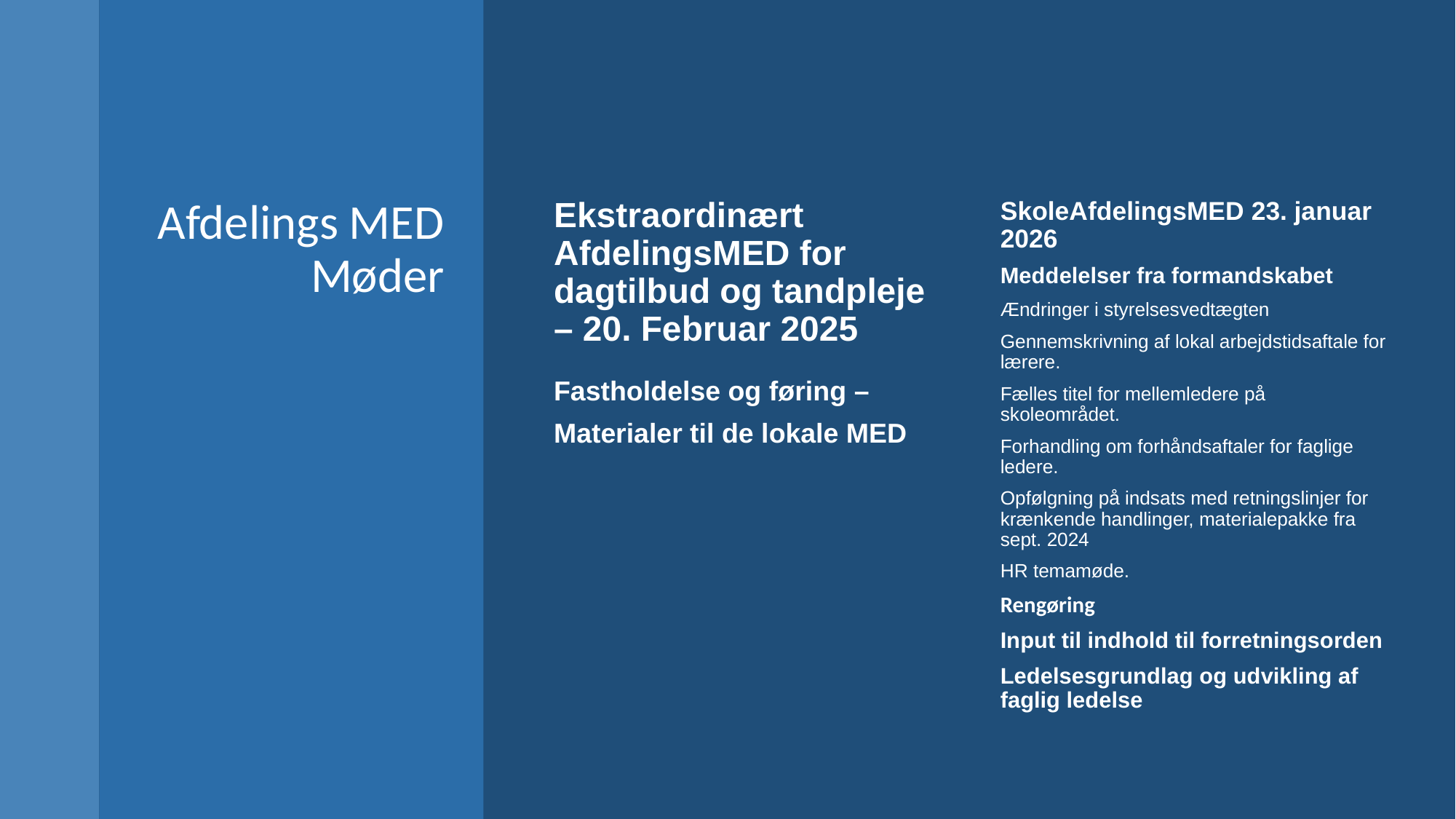

# Afdelings MED Møder
Ekstraordinært AfdelingsMED for dagtilbud og tandpleje – 20. Februar 2025
Fastholdelse og føring – Materialer til de lokale MED

SkoleAfdelingsMED 23. januar 2026
Meddelelser fra formandskabet
Ændringer i styrelsesvedtægten
Gennemskrivning af lokal arbejdstidsaftale for lærere.
Fælles titel for mellemledere på skoleområdet.
Forhandling om forhåndsaftaler for faglige ledere.
Opfølgning på indsats med retningslinjer for krænkende handlinger, materialepakke fra sept. 2024
HR temamøde.
Rengøring
Input til indhold til forretningsorden
Ledelsesgrundlag og udvikling af faglig ledelse